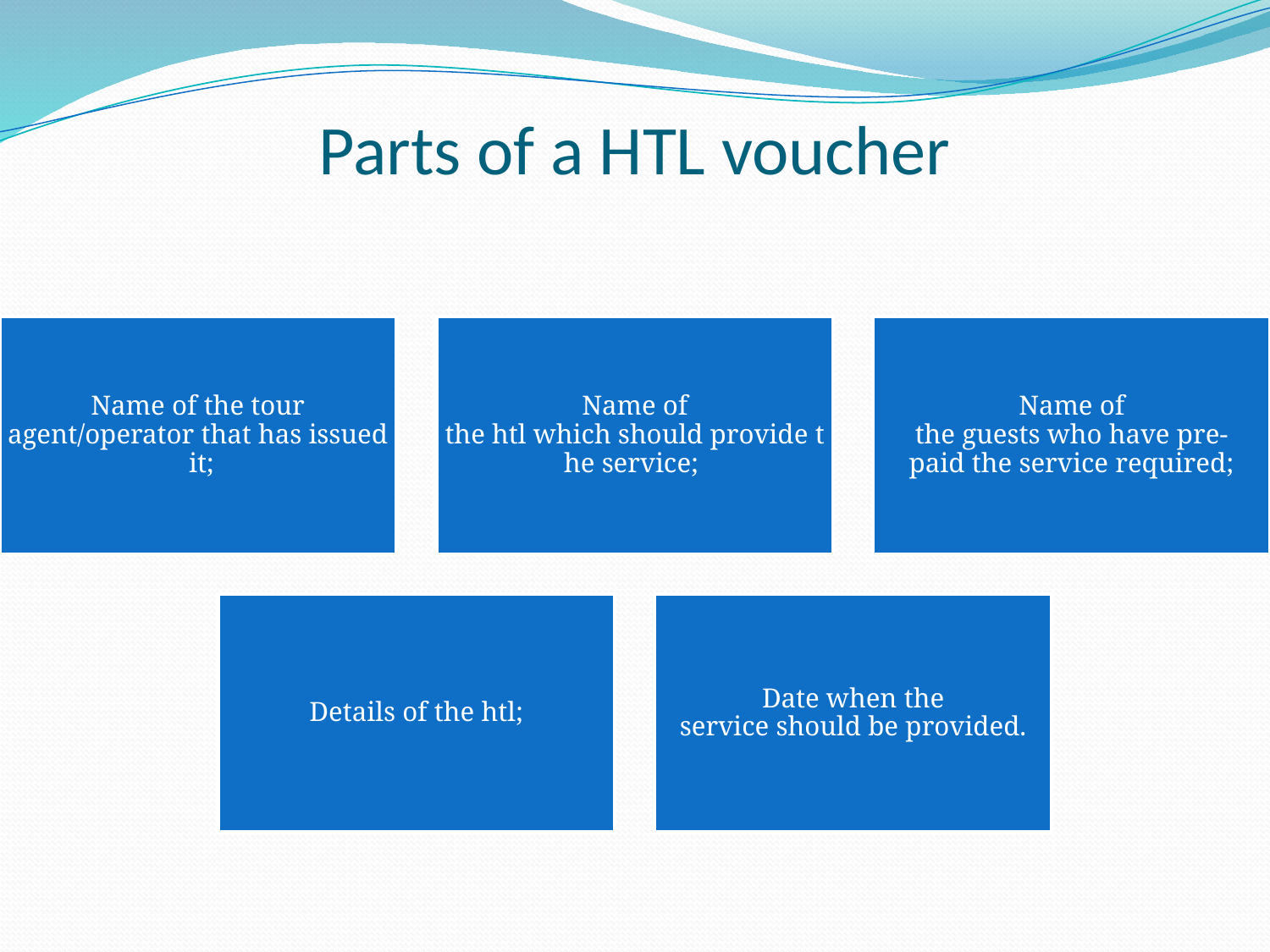

# Parts of a HTL voucher
Name of the tour agent/operator that has issued it;
Name of the htl which should provide the service;
Name of the guests who have pre-paid the service required;
Details of the htl;
Date when the service should be provided.